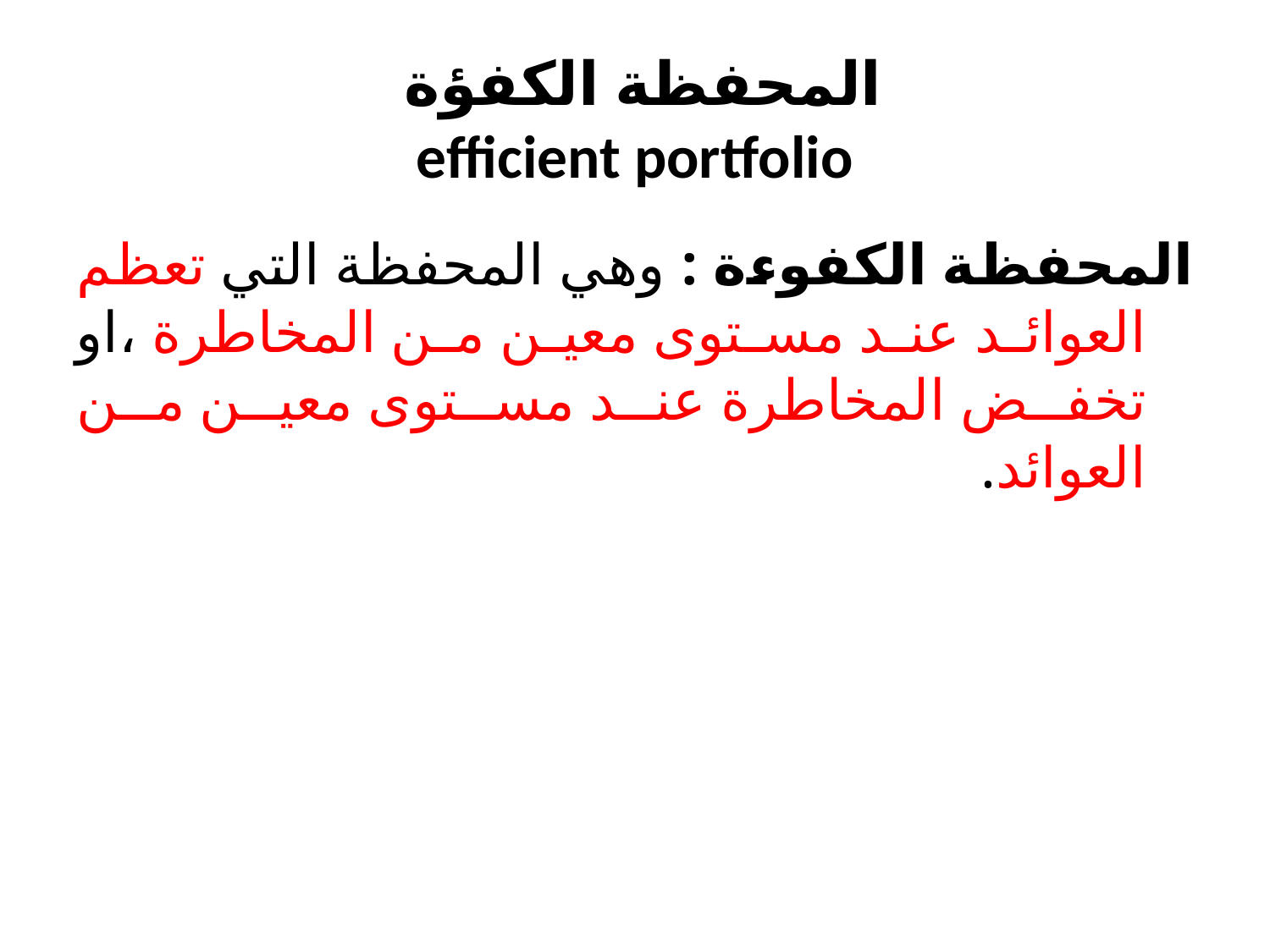

# المحفظة الكفؤة efficient portfolio
المحفظة الكفوءة : وهي المحفظة التي تعظم العوائد عند مستوى معين من المخاطرة ،او تخفض المخاطرة عند مستوى معين من العوائد.